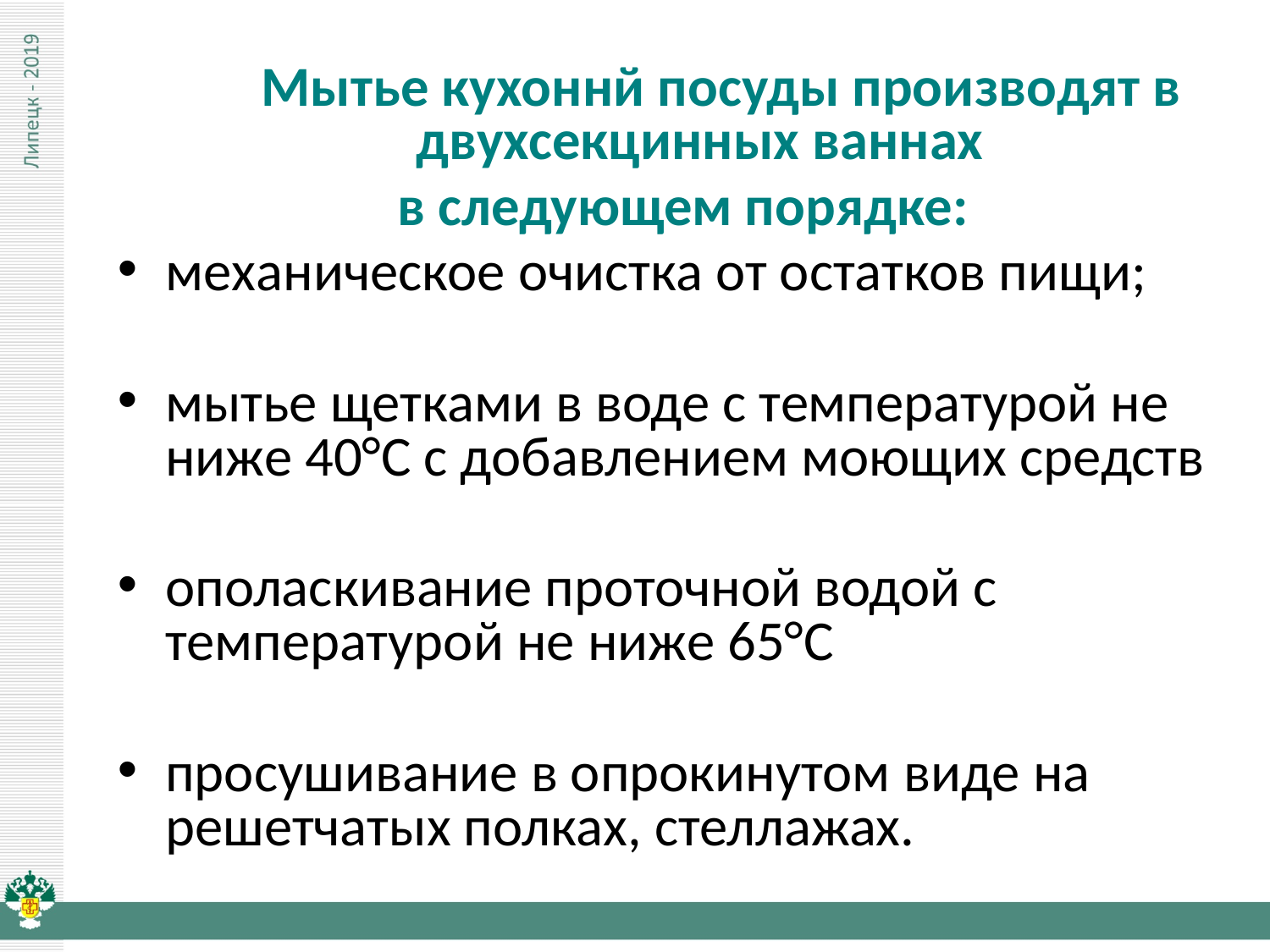

Мытье кухоннй посуды производят в двухсекцинных ваннах
 в следующем порядке:
механическое очистка от остатков пищи;

мытье щетками в воде с температурой не ниже 40°С с добавлением моющих средств

ополаскивание проточной водой с температурой не ниже 65°С

просушивание в опрокинутом виде на решетчатых полках, стеллажах.